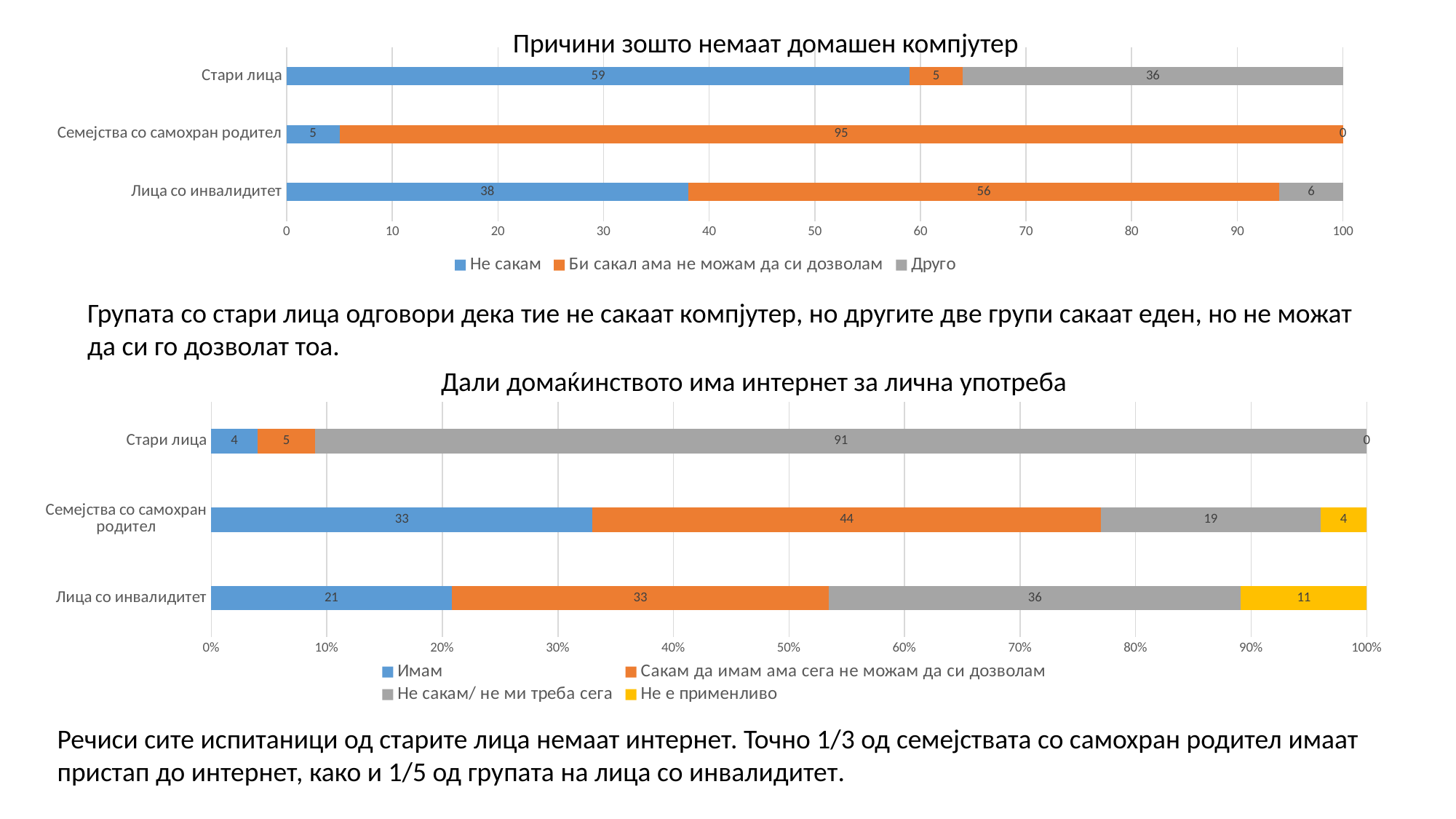

Причини зошто немаат домашен компјутер

### Chart

| Category | Не сакам | Би сакал ама не можам да си дозволам | Друго |
|---|---|---|---|
| Лица со инвалидитет | 38.0 | 56.0 | 6.0 |
| Семејства со самохран родител | 5.0 | 95.0 | 0.0 |
| Стари лица | 59.0 | 5.0 | 36.0 |
Групата со стари лица одговори дека тие не сакаат компјутер, но другите две групи сакаат еден, но не можат
да си го дозволат тоа.
Дали домаќинството има интернет за лична употреба

### Chart

| Category | Имам | Сакам да имам ама сега не можам да си дозволам | Не сакам/ не ми треба сега | Не е применливо |
|---|---|---|---|---|
| Лица со инвалидитет | 21.0 | 33.0 | 36.0 | 11.0 |
| Семејства со самохран родител | 33.0 | 44.0 | 19.0 | 4.0 |
| Стари лица | 4.0 | 5.0 | 91.0 | 0.0 |
Речиси сите испитаници од старите лица немаат интернет. Точно 1/3 од семејствата со самохран родител имаат пристап до интернет, како и 1/5 од групата на лица со инвалидитет.